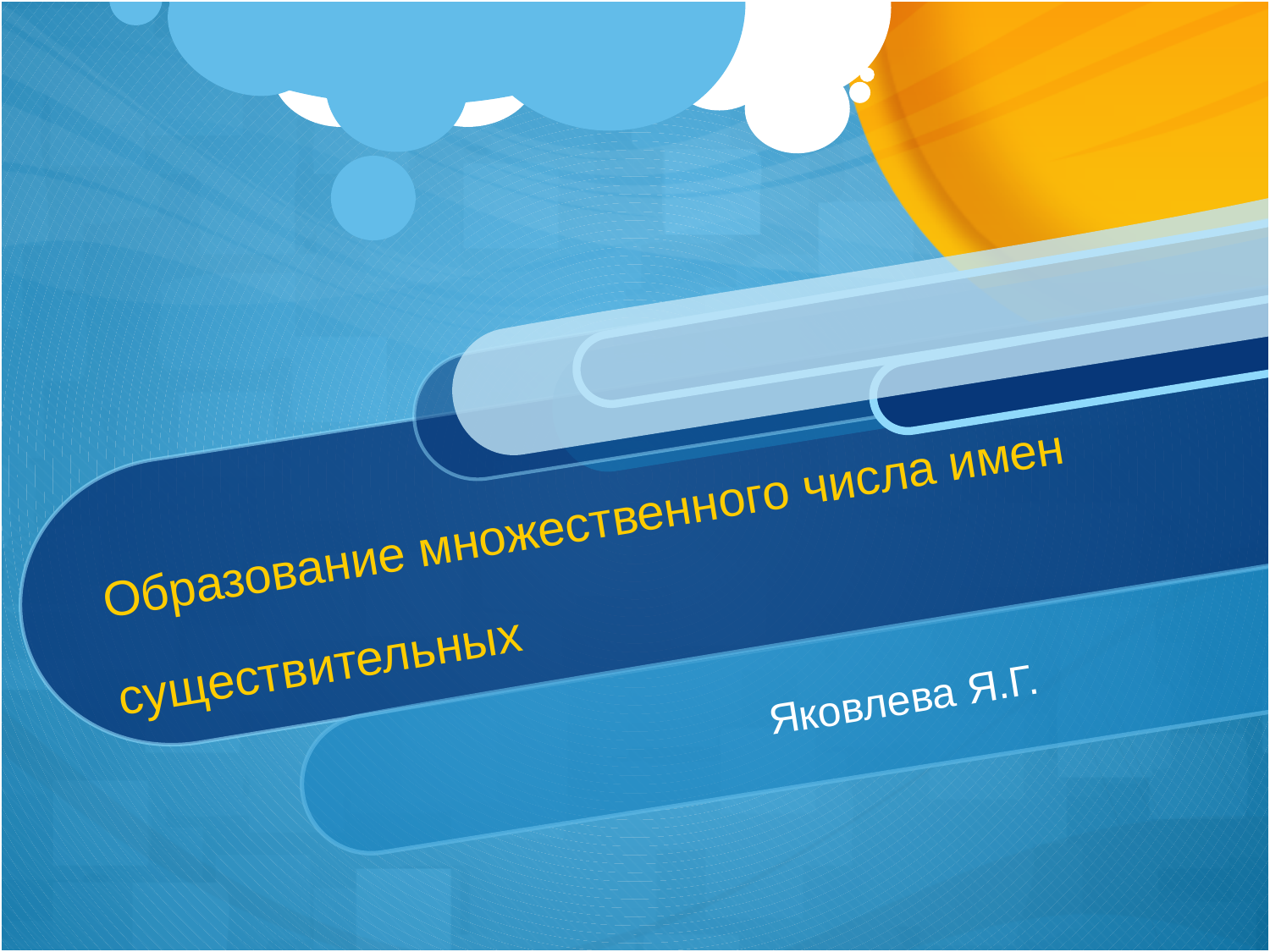

# Образование множественного числа имен существительных
Яковлева Я.Г.